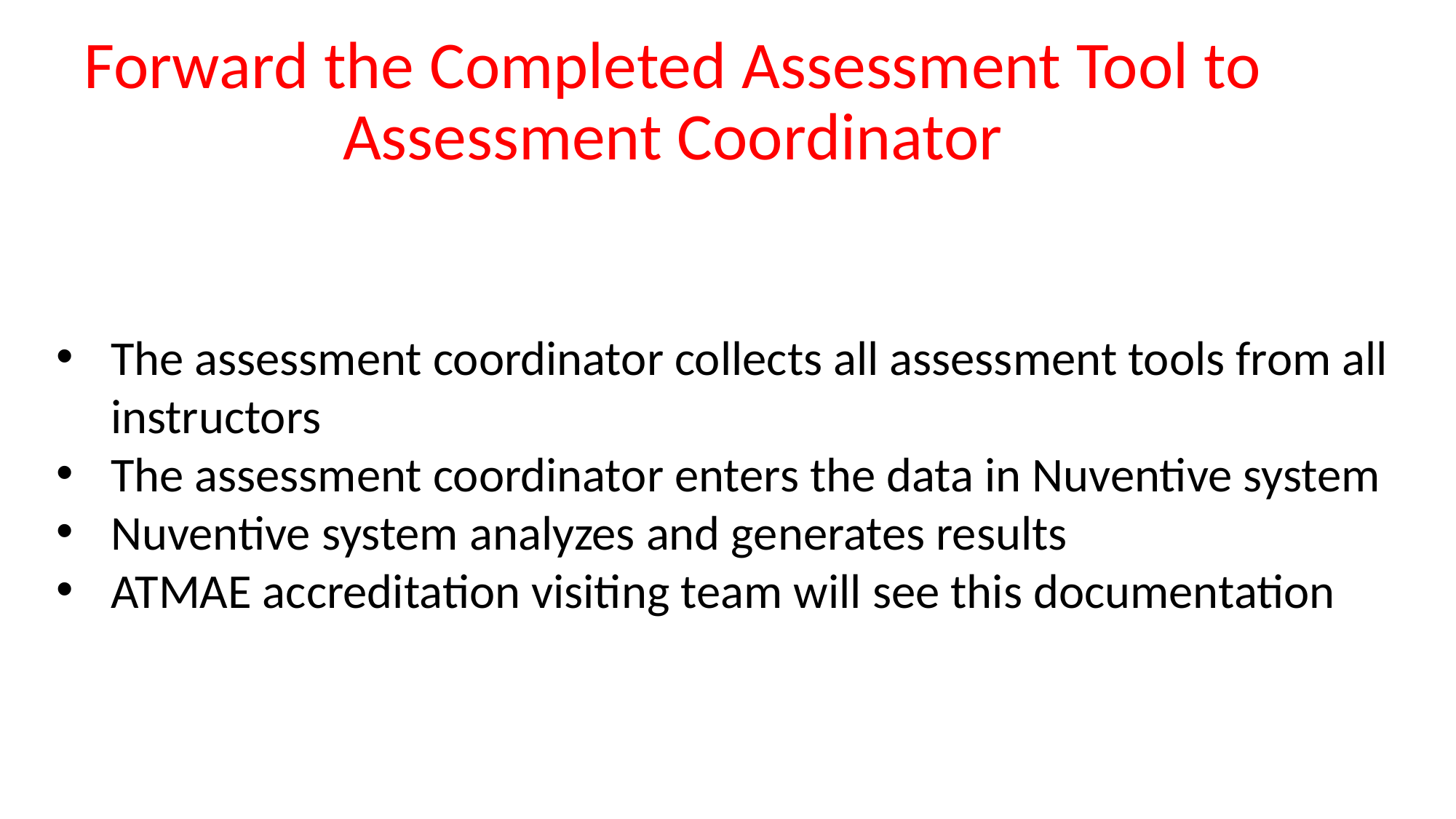

# Forward the Completed Assessment Tool to Assessment Coordinator
The assessment coordinator collects all assessment tools from all instructors
The assessment coordinator enters the data in Nuventive system
Nuventive system analyzes and generates results
ATMAE accreditation visiting team will see this documentation